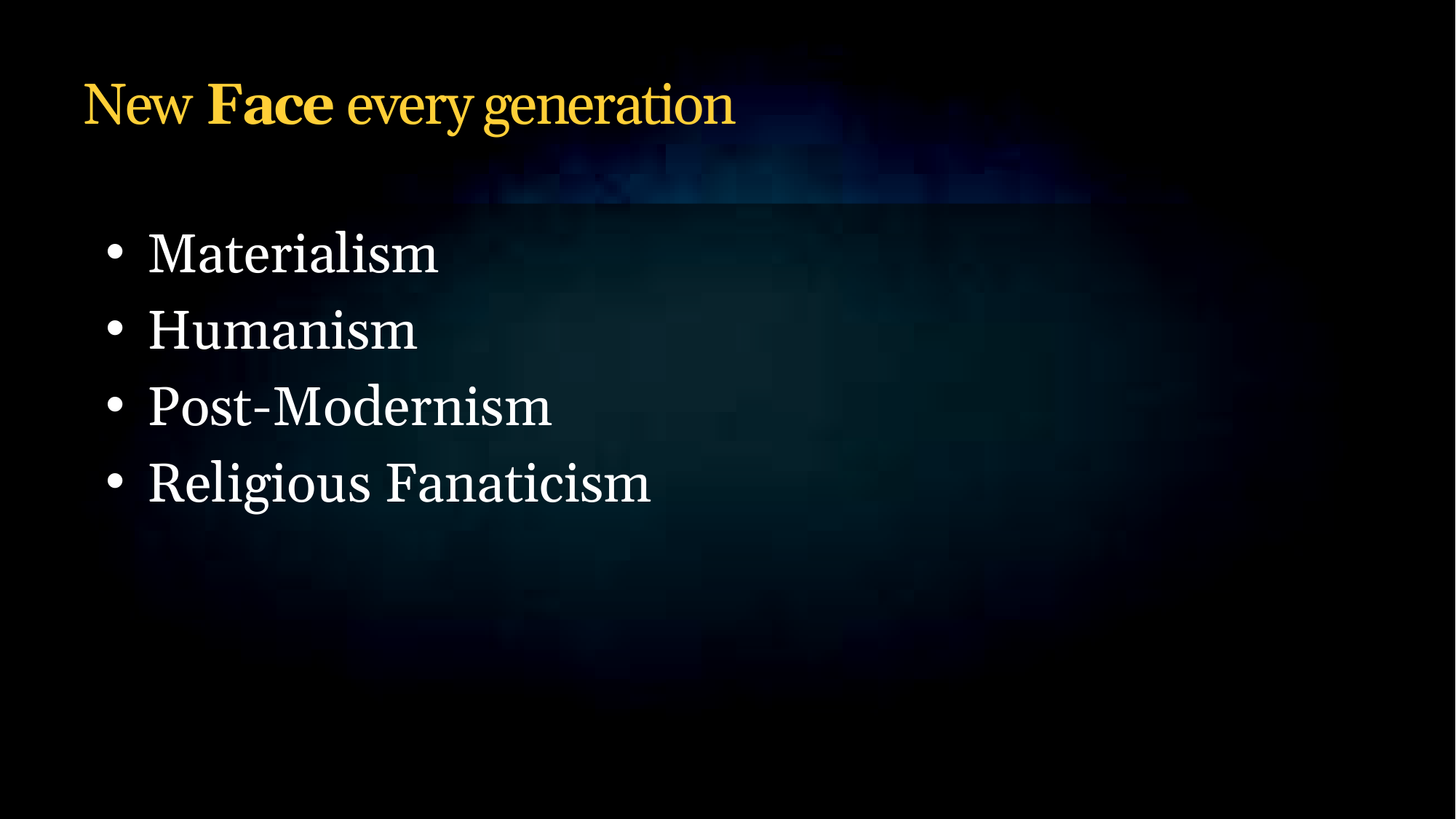

# New Face every generation
Materialism
Humanism
Post-Modernism
Religious Fanaticism